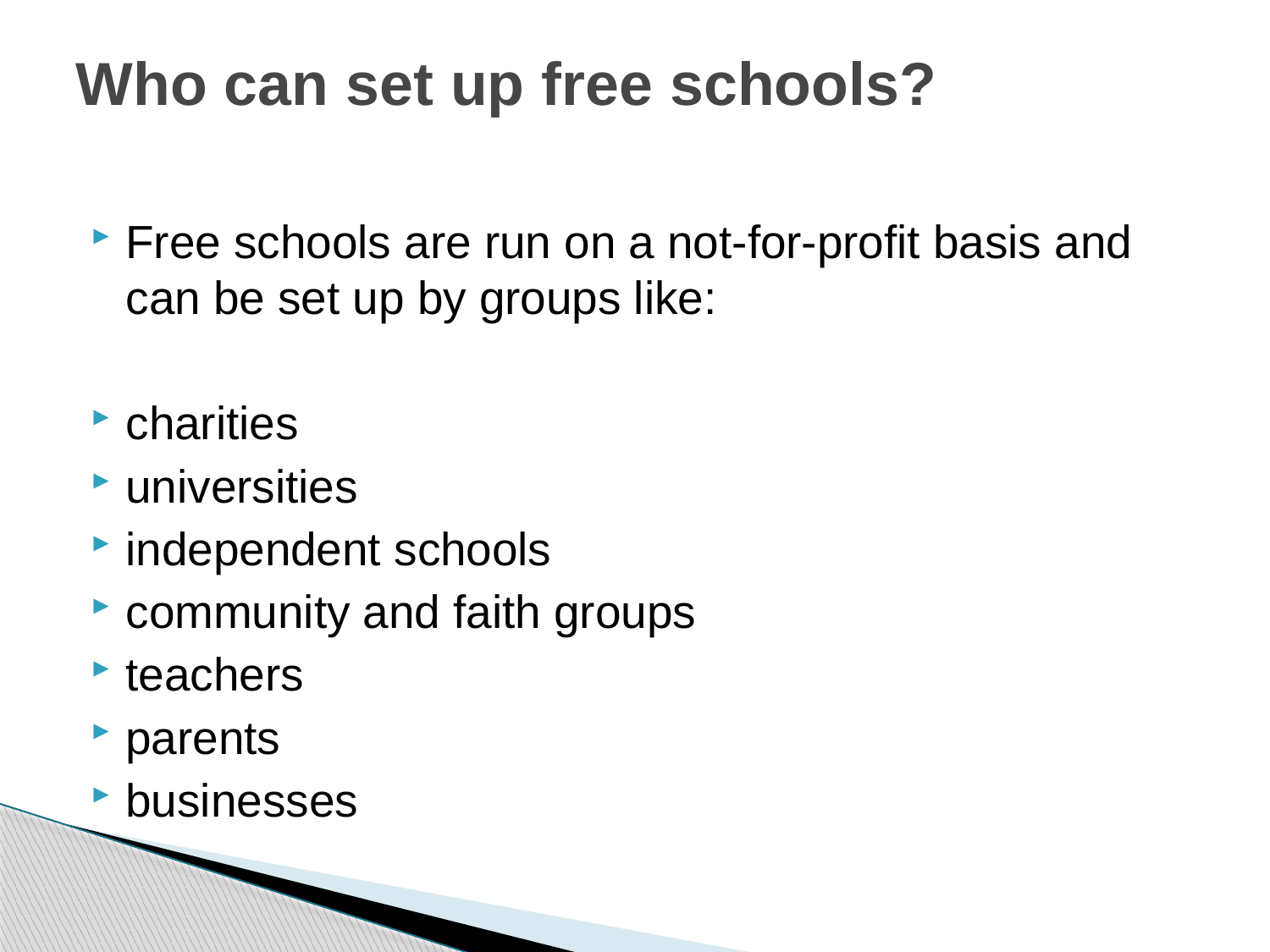

# Who can set up free schools?
Free schools are run on a not-for-profit basis and can be set up by groups like:

charities
universities
independent schools
community and faith groups
teachers
parents
businesses